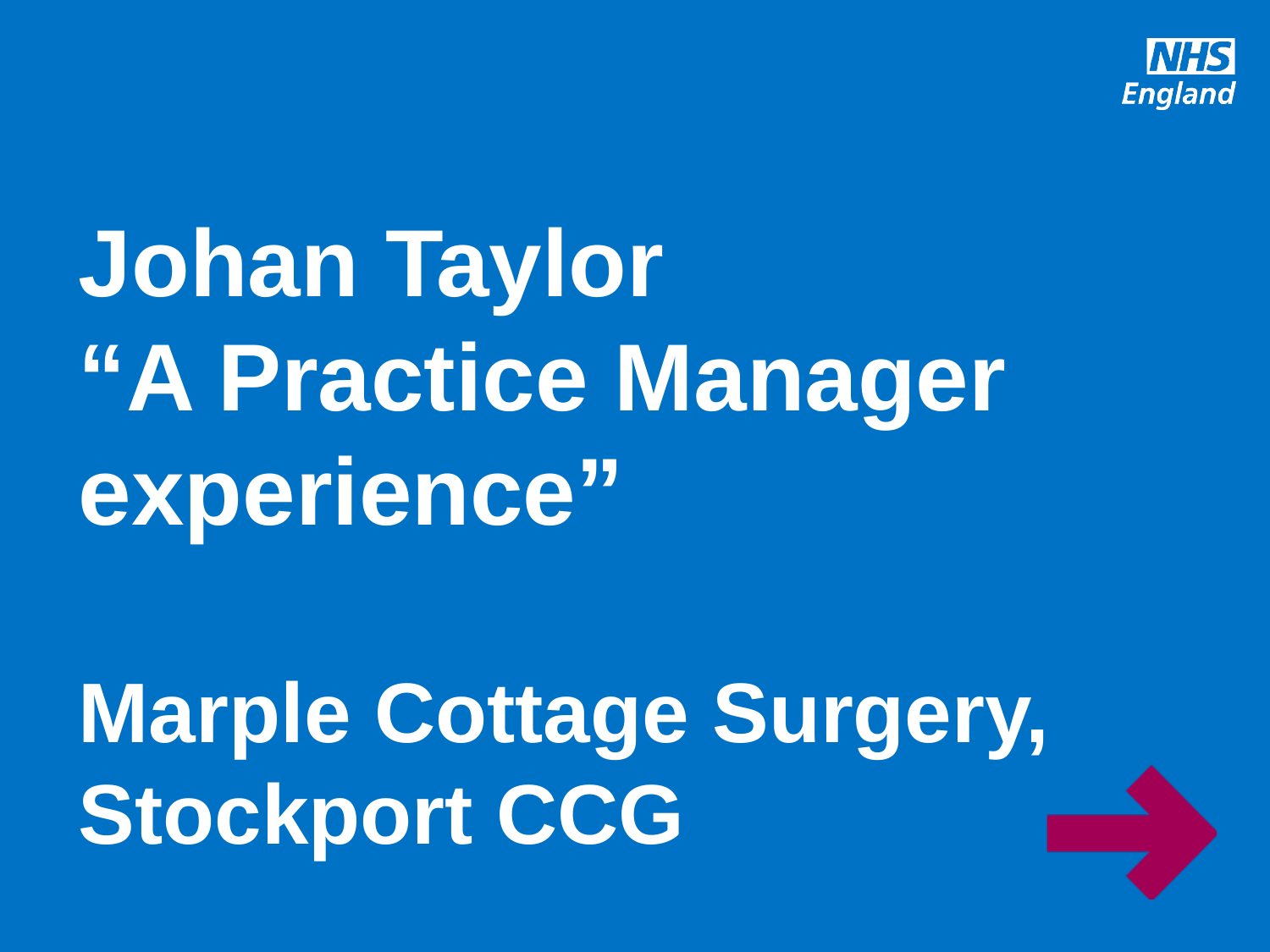

# Johan Taylor “A Practice Manager experience” Marple Cottage Surgery, Stockport CCG